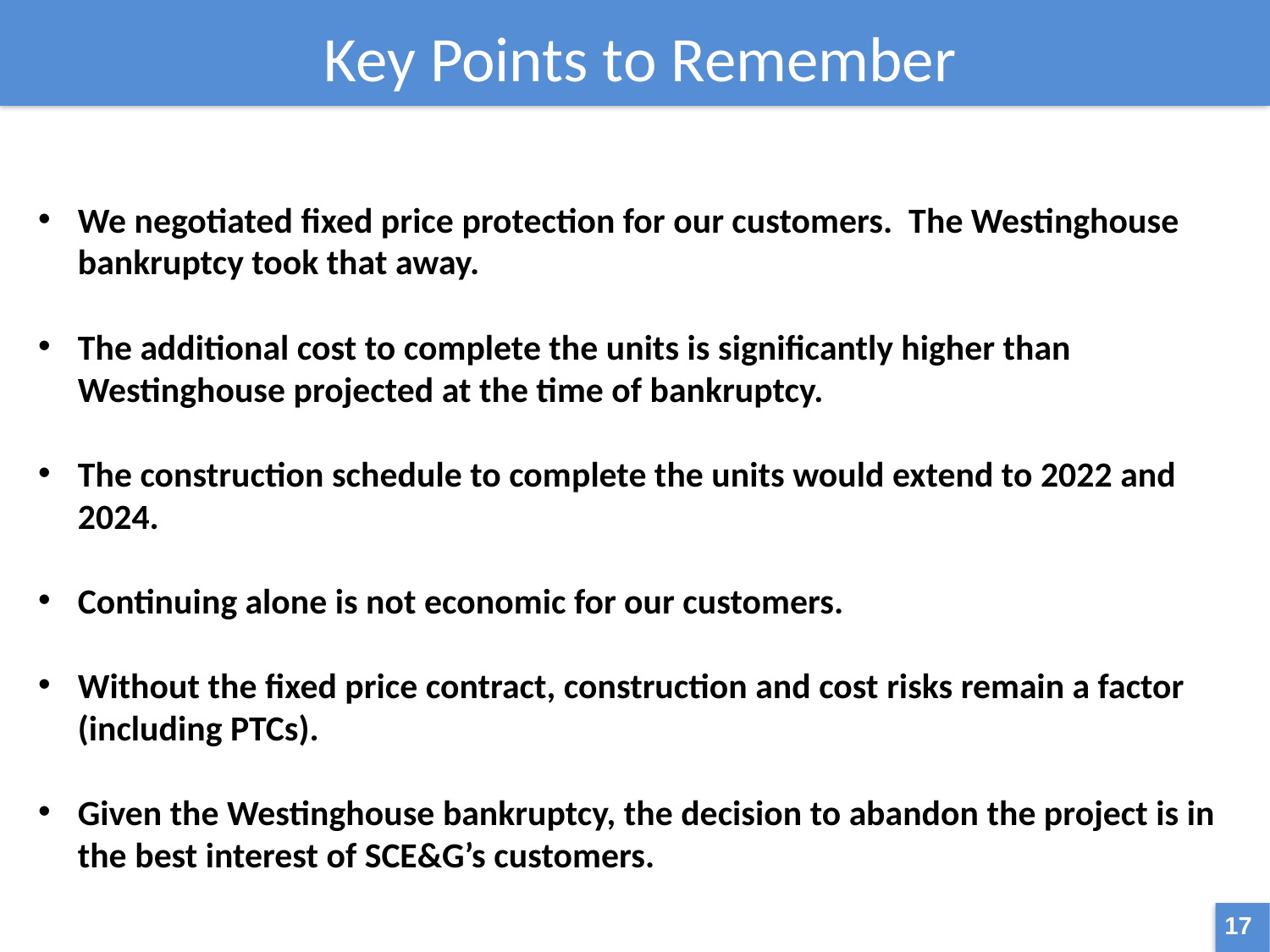

Key Points to Remember
We negotiated fixed price protection for our customers.  The Westinghouse bankruptcy took that away.

The additional cost to complete the units is significantly higher than Westinghouse projected at the time of bankruptcy.

The construction schedule to complete the units would extend to 2022 and 2024.

Continuing alone is not economic for our customers.

Without the fixed price contract, construction and cost risks remain a factor (including PTCs).

Given the Westinghouse bankruptcy, the decision to abandon the project is in the best interest of SCE&G’s customers.